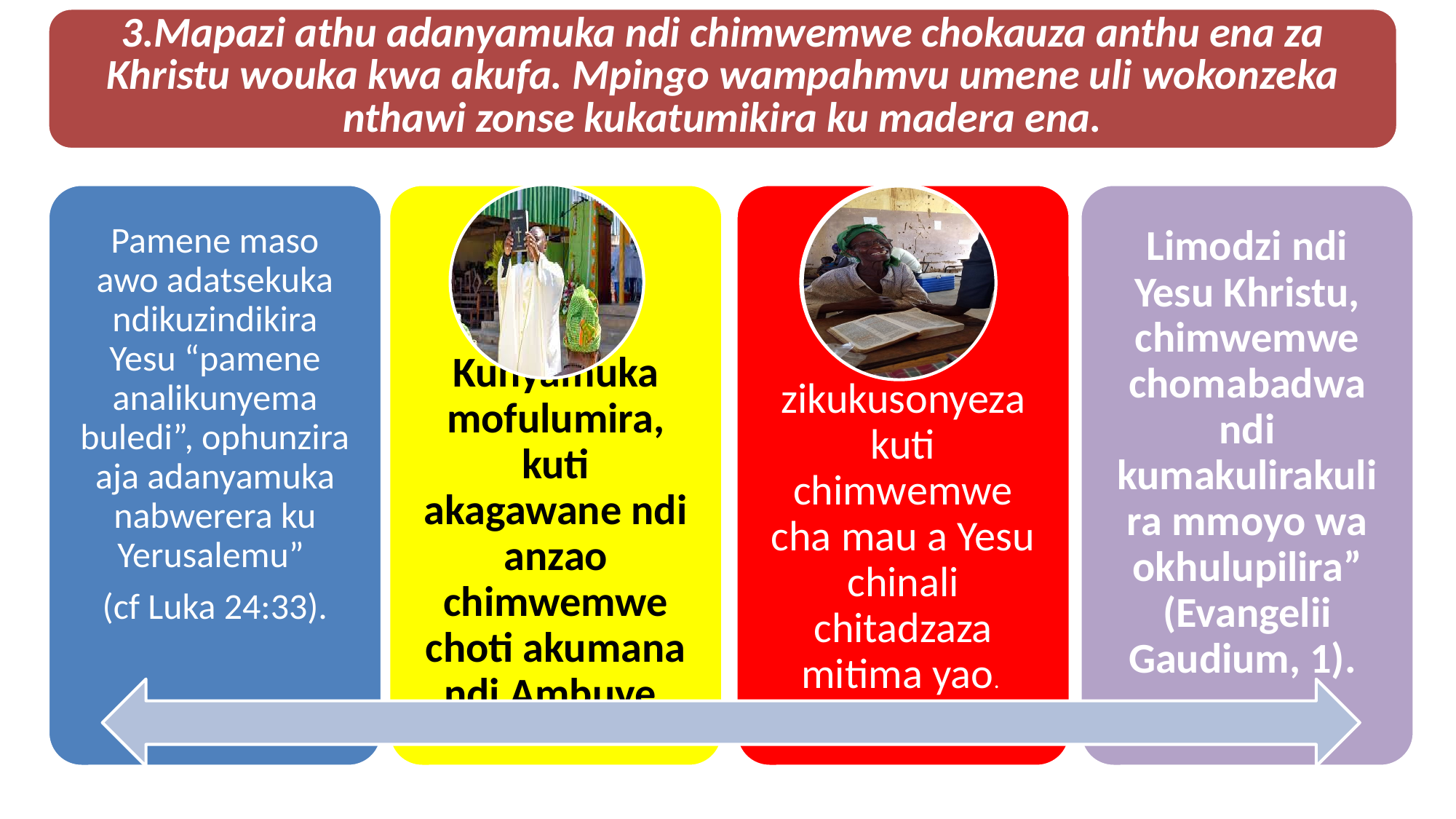

3.Mapazi athu adanyamuka ndi chimwemwe chokauza anthu ena za Khristu wouka kwa akufa. Mpingo wampahmvu umene uli wokonzeka nthawi zonse kukatumikira ku madera ena.
Pamene maso awo adatsekuka ndikuzindikira Yesu “pamene analikunyema buledi”, ophunzira aja adanyamuka nabwerera ku Yerusalemu”
(cf Luka 24:33).

Kunyamuka mofulumira, kuti akagawane ndi anzao chimwemwe choti akumana ndi Ambuye.
Izi zikukusonyeza kuti chimwemwe cha mau a Yesu chinali chitadzaza mitima yao.

Limodzi ndi Yesu Khristu, chimwemwe chomabadwa ndi kumakulirakulira mmoyo wa okhulupilira” (Evangelii Gaudium, 1).